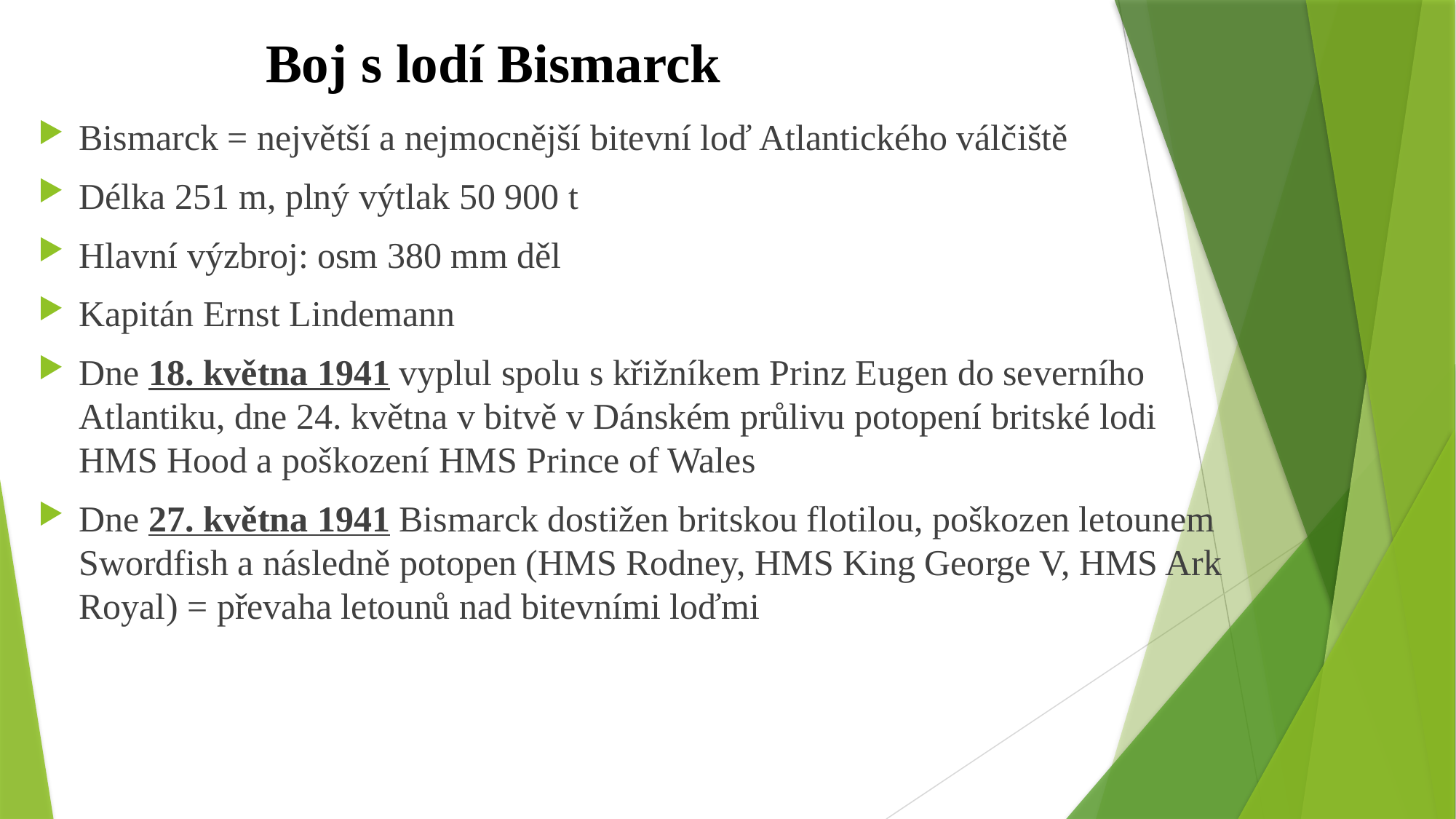

# Boj s lodí Bismarck
Bismarck = největší a nejmocnější bitevní loď Atlantického válčiště
Délka 251 m, plný výtlak 50 900 t
Hlavní výzbroj: osm 380 mm děl
Kapitán Ernst Lindemann
Dne 18. května 1941 vyplul spolu s křižníkem Prinz Eugen do severního Atlantiku, dne 24. května v bitvě v Dánském průlivu potopení britské lodi HMS Hood a poškození HMS Prince of Wales
Dne 27. května 1941 Bismarck dostižen britskou flotilou, poškozen letounem Swordfish a následně potopen (HMS Rodney, HMS King George V, HMS Ark Royal) = převaha letounů nad bitevními loďmi